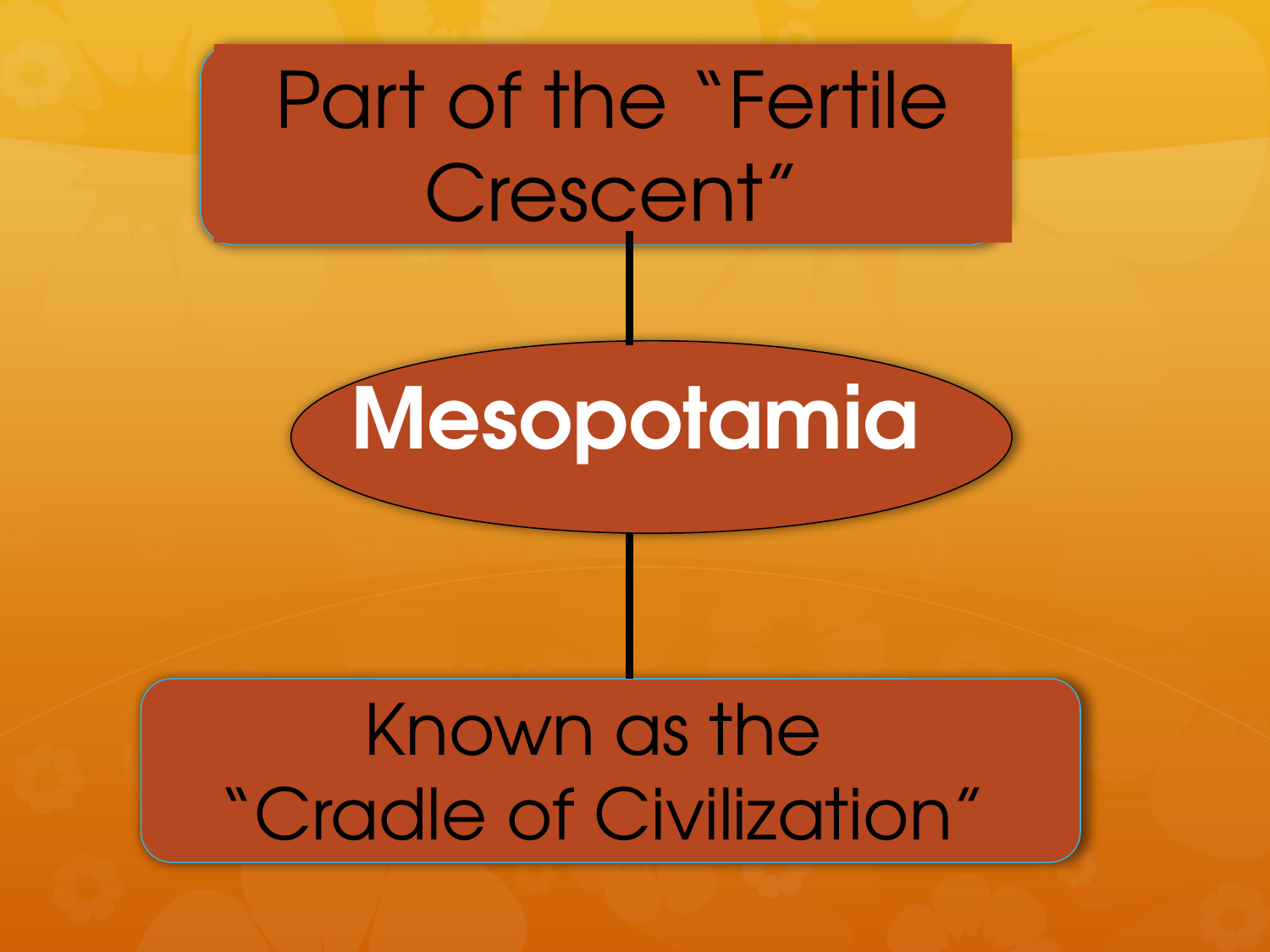

Part of the “Fertile Crescent”
# Mesopotamia

Known as the
“Cradle of Civilization”